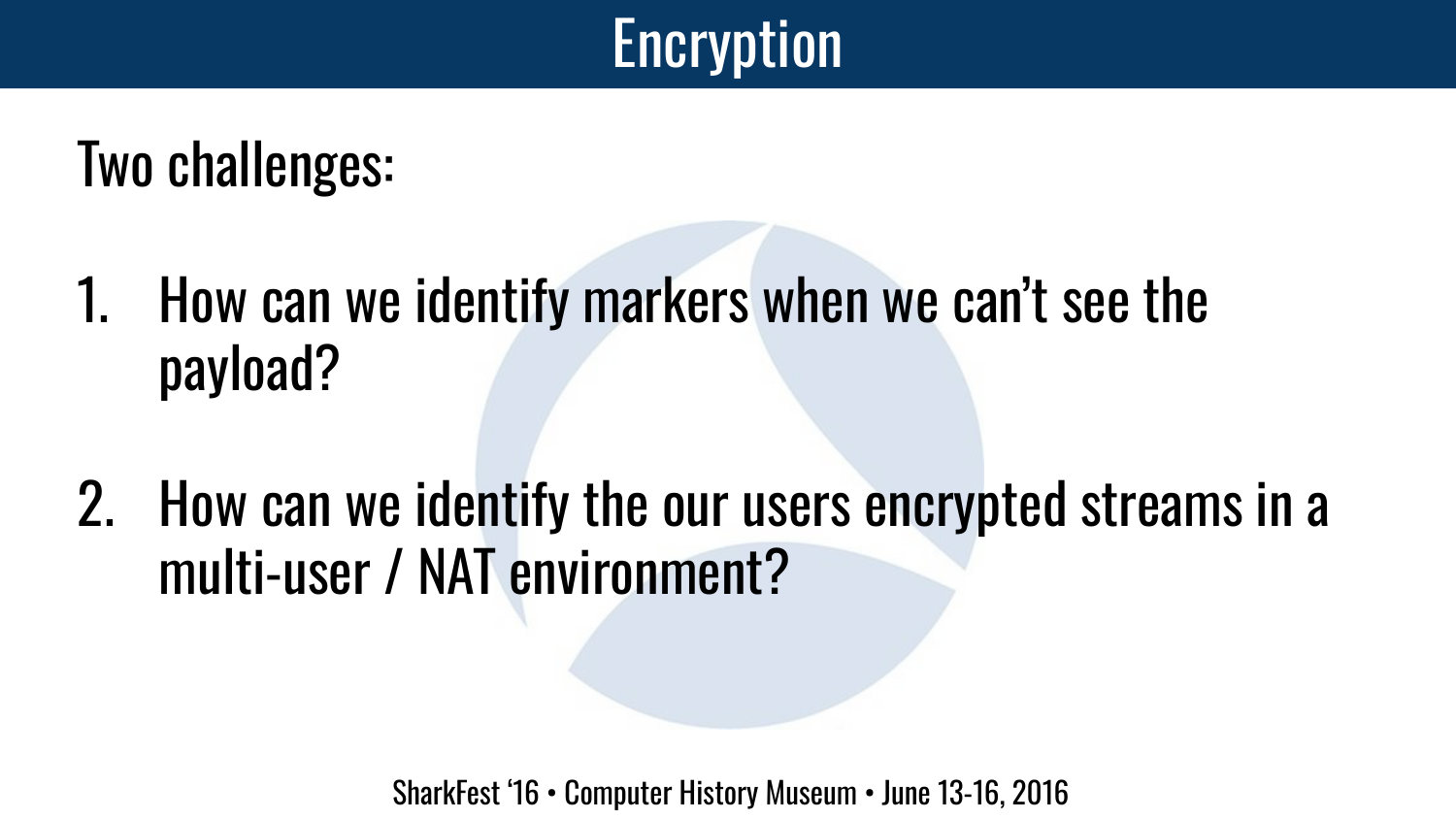

Encryption
Two challenges:

How can we identify markers when we can’t see the payload?

How can we identify the our users encrypted streams in a multi-user / NAT environment?